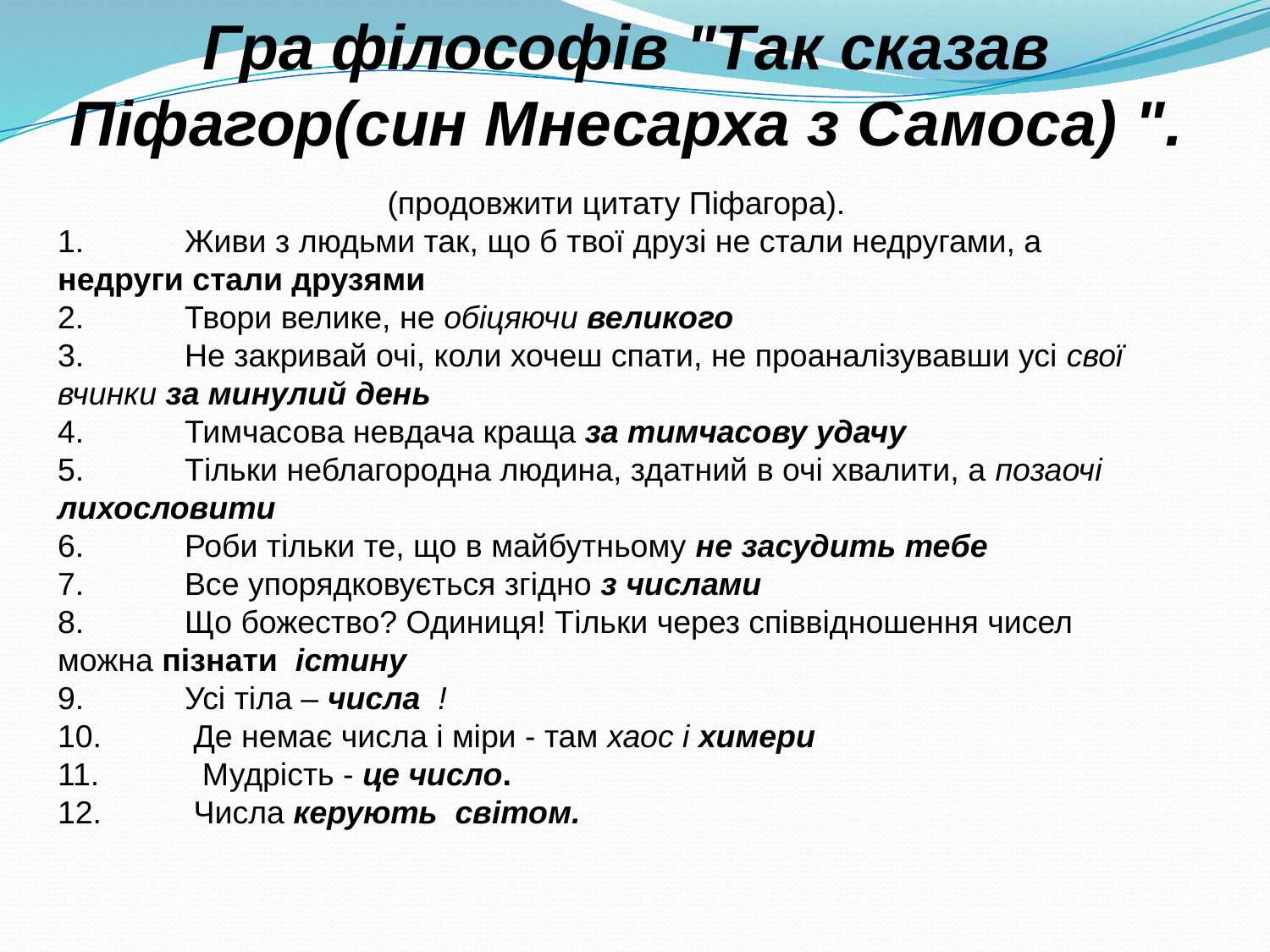

# Гра філософів "Так сказав Піфагор(син Мнесарха з Самоса) ".
(продовжити цитату Піфагора).
1.	Живи з людьми так, що б твої друзі не стали недругами, а недруги стали друзями
2.	Твори велике, не обіцяючи великого
3.	Не закривай очі, коли хочеш спати, не проаналізувавши усі свої вчинки за минулий день
4.	Тимчасова невдача краща за тимчасову удачу
5.	Тільки неблагородна людина, здатний в очі хвалити, а позаочі лихословити
6.	Роби тільки те, що в майбутньому не засудить тебе
7.	Все упорядковується згідно з числами
8.	Що божество? Одиниця! Тільки через співвідношення чисел можна пізнати  істину
9.	Усі тіла – числа  !
10.	 Де немає числа і міри - там хаос і химери
11.	  Мудрість - це число.
12.	 Числа керують  світом.